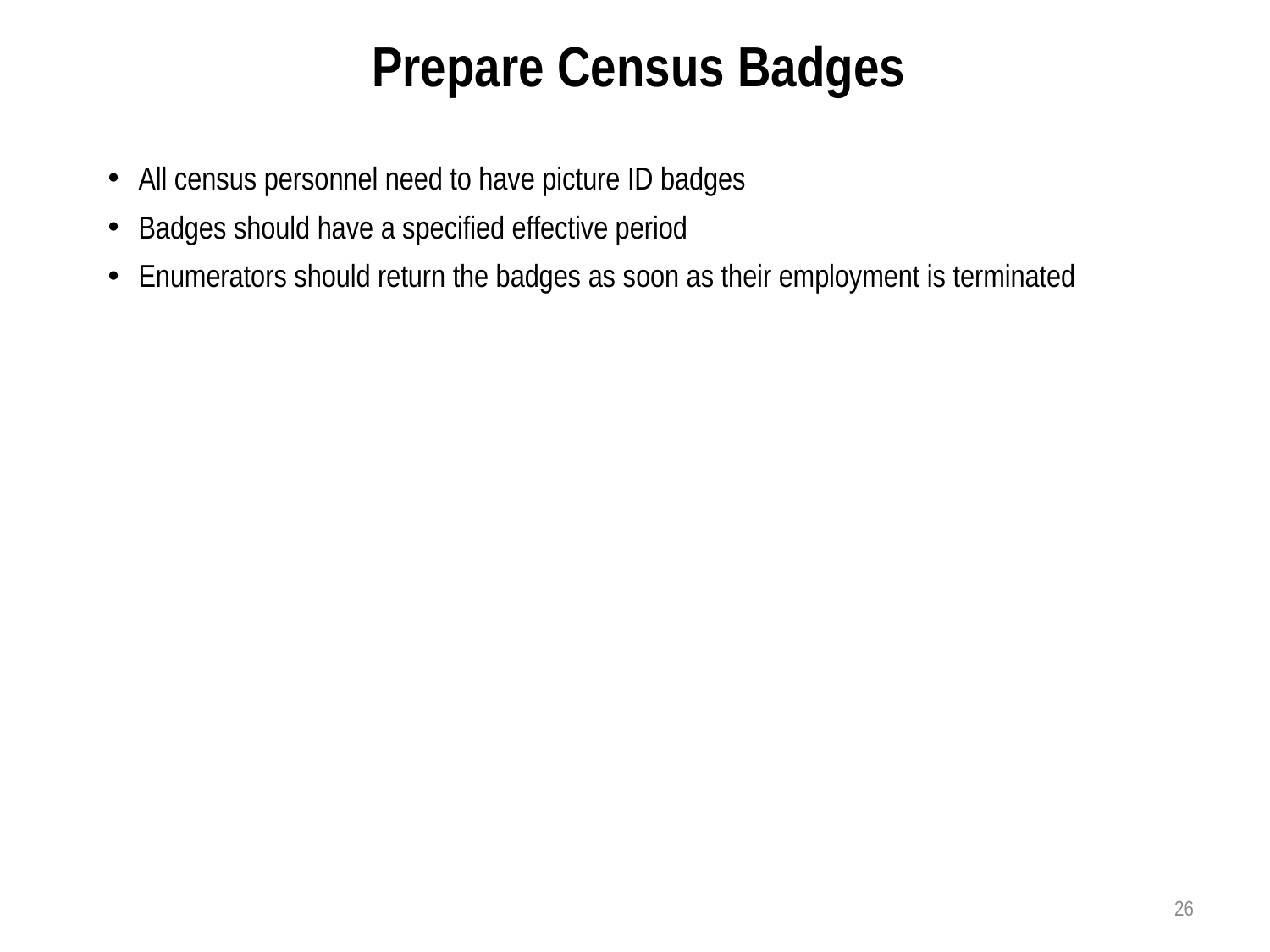

Prepare Census Badges

All census personnel need to have picture ID badges
Badges should have a specified effective period
Enumerators should return the badges as soon as their employment is terminated
26